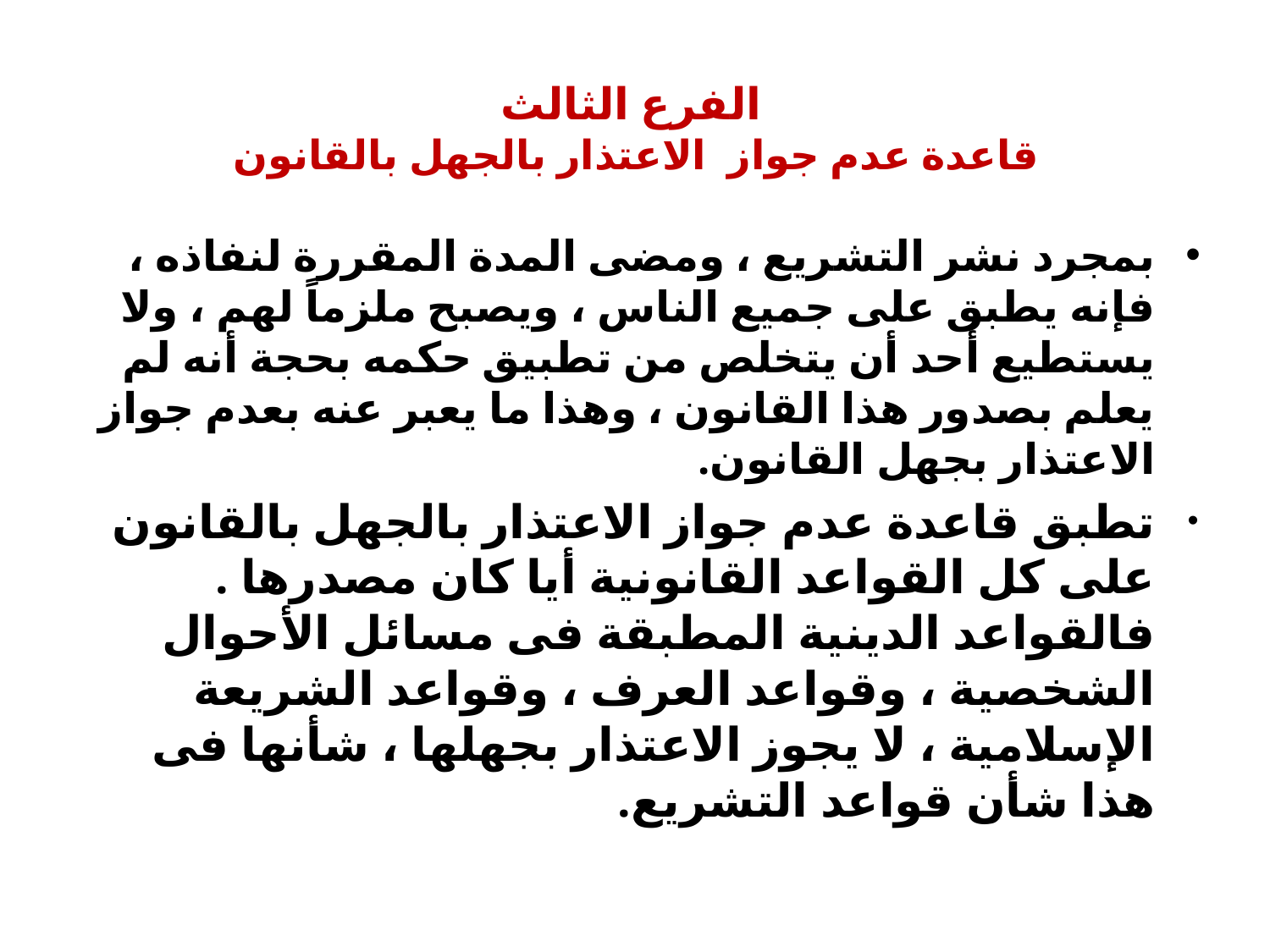

# الفرع الثالث قاعدة عدم جواز  الاعتذار بالجهل بالقانون
بمجرد نشر التشريع ، ومضى المدة المقررة لنفاذه ، فإنه يطبق على جميع الناس ، ويصبح ملزماً لهم ، ولا يستطيع أحد أن يتخلص من تطبيق حكمه بحجة أنه لم يعلم بصدور هذا القانون ، وهذا ما يعبر عنه بعدم جواز الاعتذار بجهل القانون.
	تطبق قاعدة عدم جواز الاعتذار بالجهل بالقانون على كل القواعد القانونية أيا كان مصدرها . فالقواعد الدينية المطبقة فى مسائل الأحوال الشخصية ، وقواعد العرف ، وقواعد الشريعة الإسلامية ، لا يجوز الاعتذار بجهلها ، شأنها فى هذا شأن قواعد التشريع.